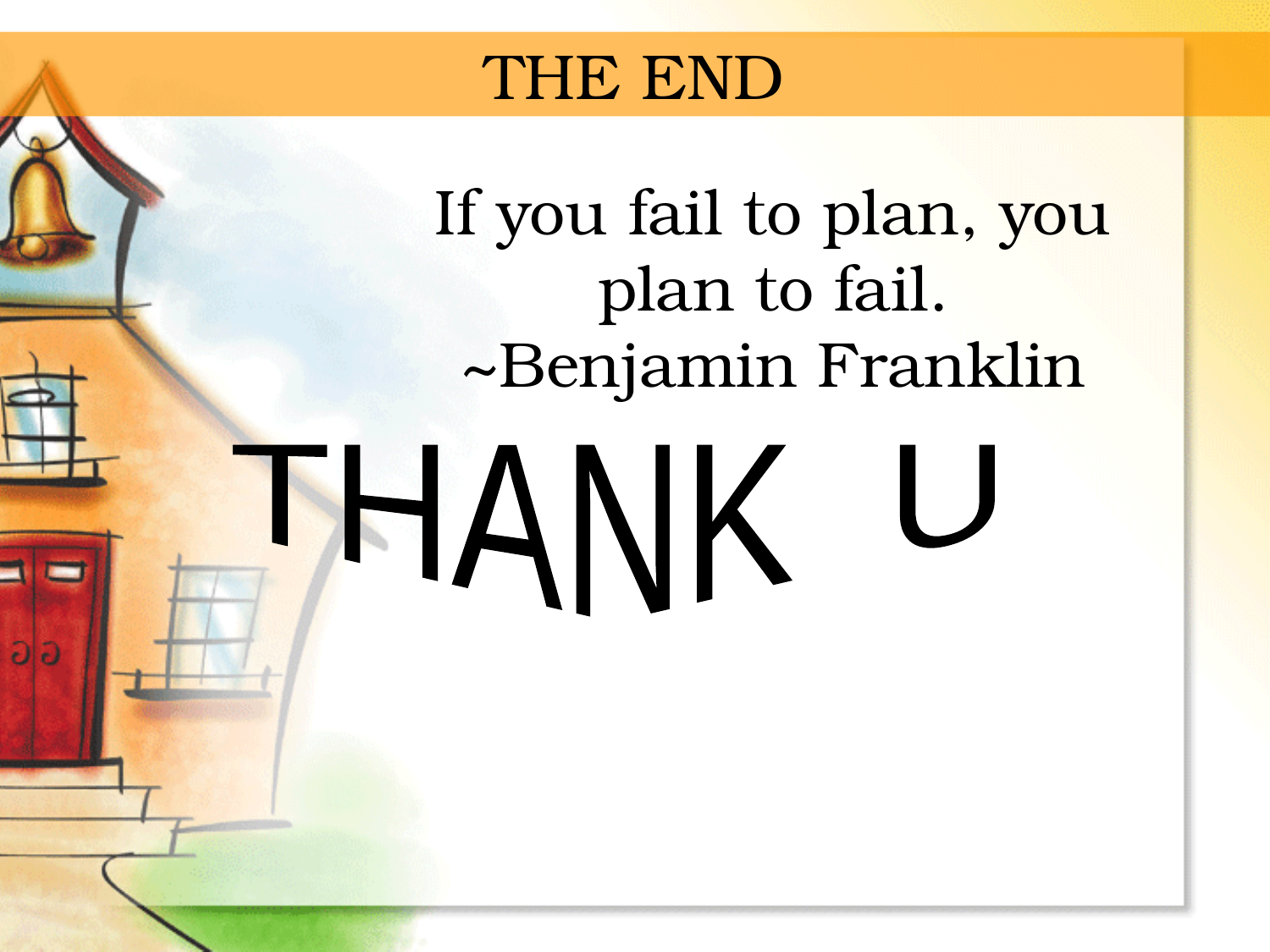

# THE END
If you fail to plan, you plan to fail.
~Benjamin Franklin
THANK  U